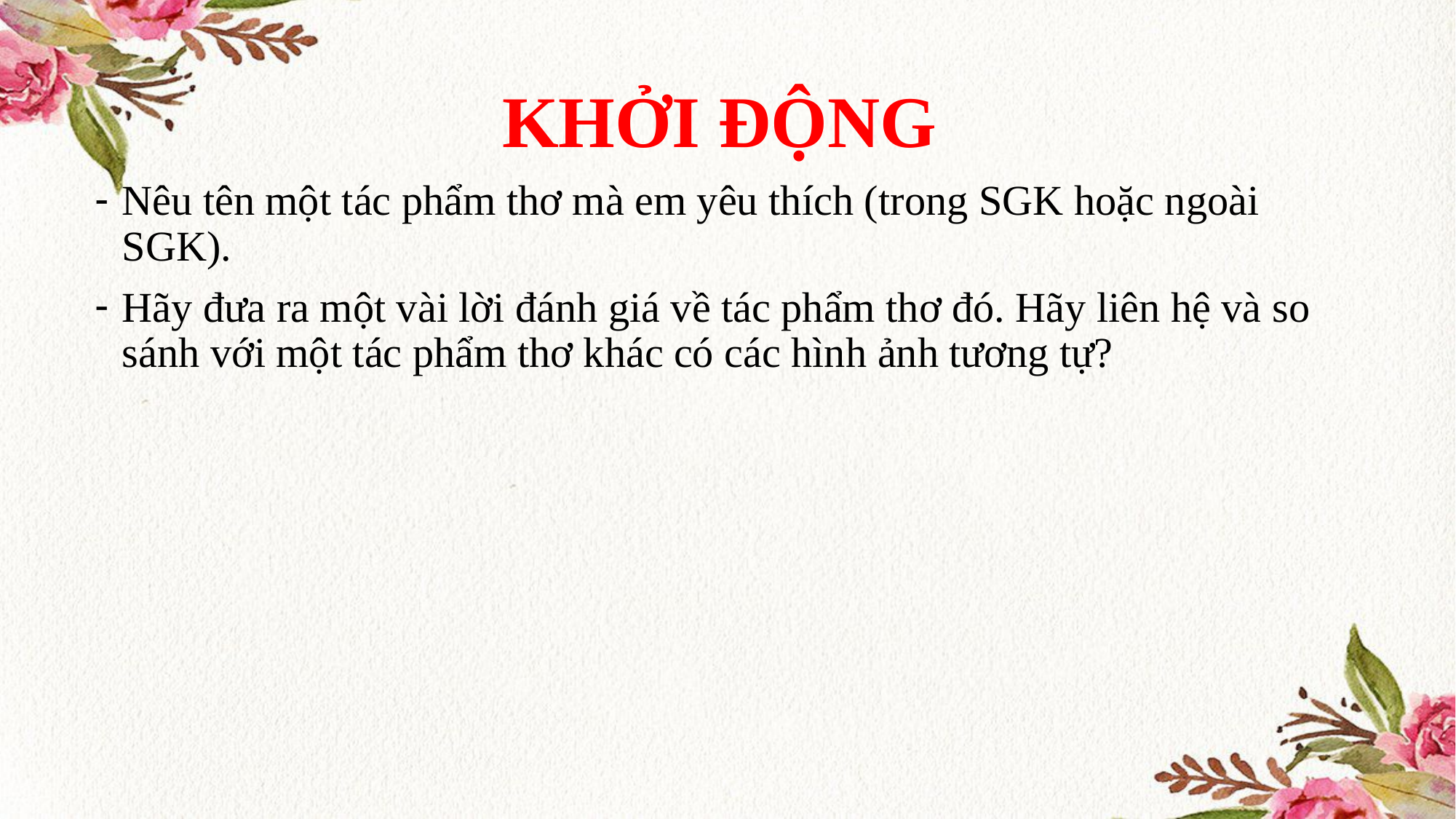

KHỞI ĐỘNG
Nêu tên một tác phẩm thơ mà em yêu thích (trong SGK hoặc ngoài SGK).
Hãy đưa ra một vài lời đánh giá về tác phẩm thơ đó. Hãy liên hệ và so sánh với một tác phẩm thơ khác có các hình ảnh tương tự?